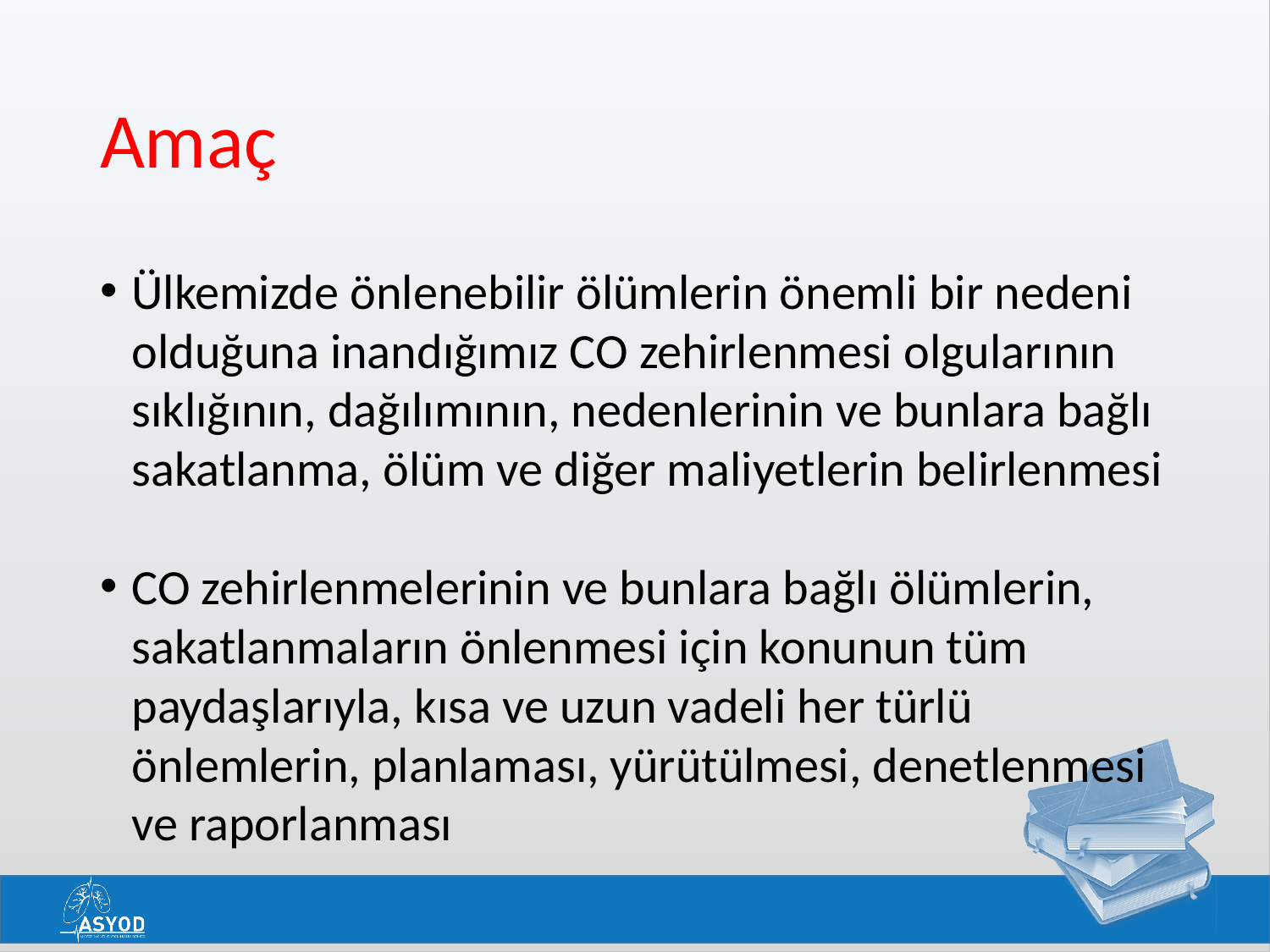

# Amaç
Ülkemizde önlenebilir ölümlerin önemli bir nedeni olduğuna inandığımız CO zehirlenmesi olgularının sıklığının, dağılımının, nedenlerinin ve bunlara bağlı sakatlanma, ölüm ve diğer maliyetlerin belirlenmesi

CO zehirlenmelerinin ve bunlara bağlı ölümlerin, sakatlanmaların önlenmesi için konunun tüm paydaşlarıyla, kısa ve uzun vadeli her türlü önlemlerin, planlaması, yürütülmesi, denetlenmesi ve raporlanması